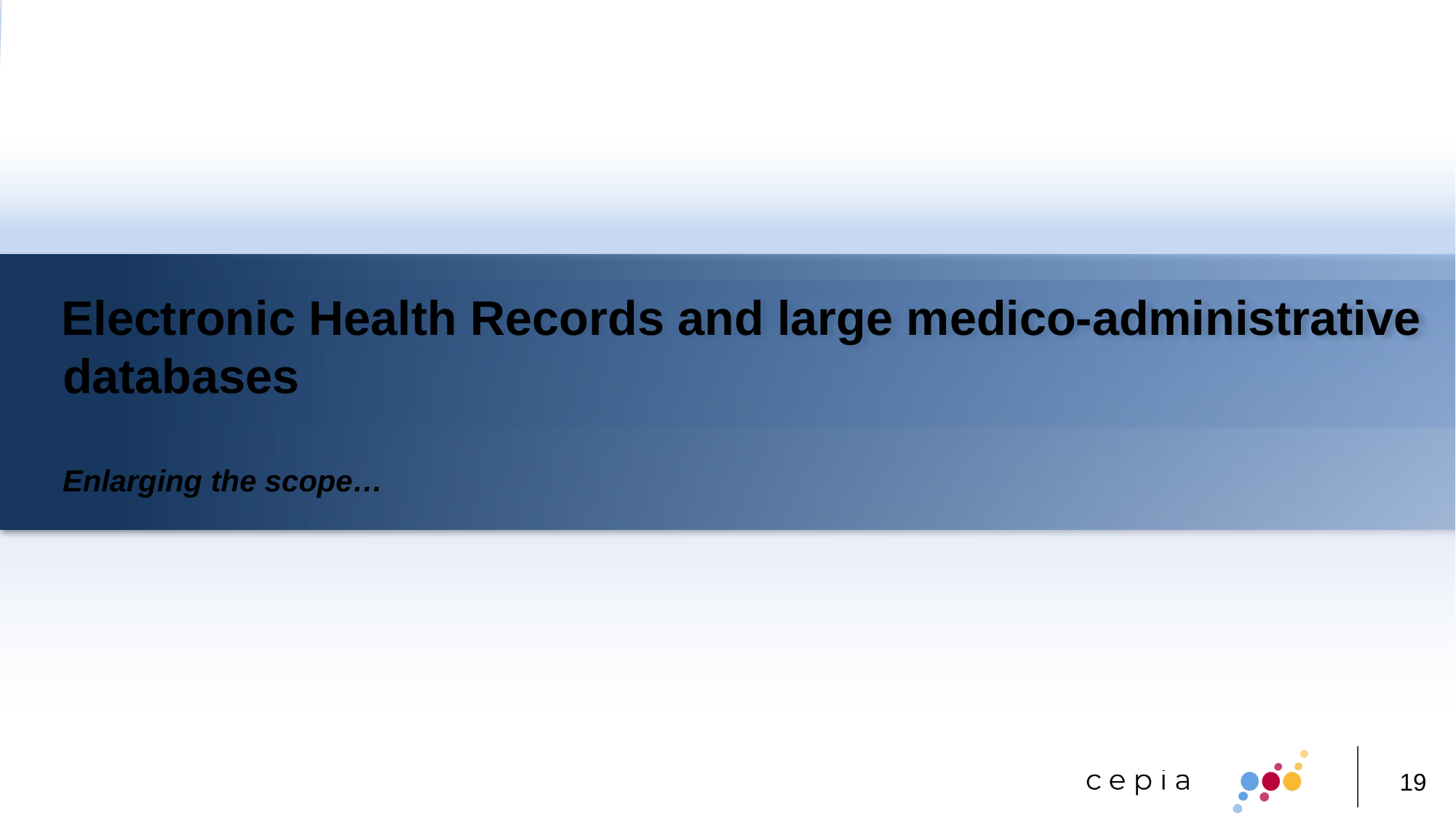

# Electronic Health Records and large medico-administrative databases Enlarging the scope…